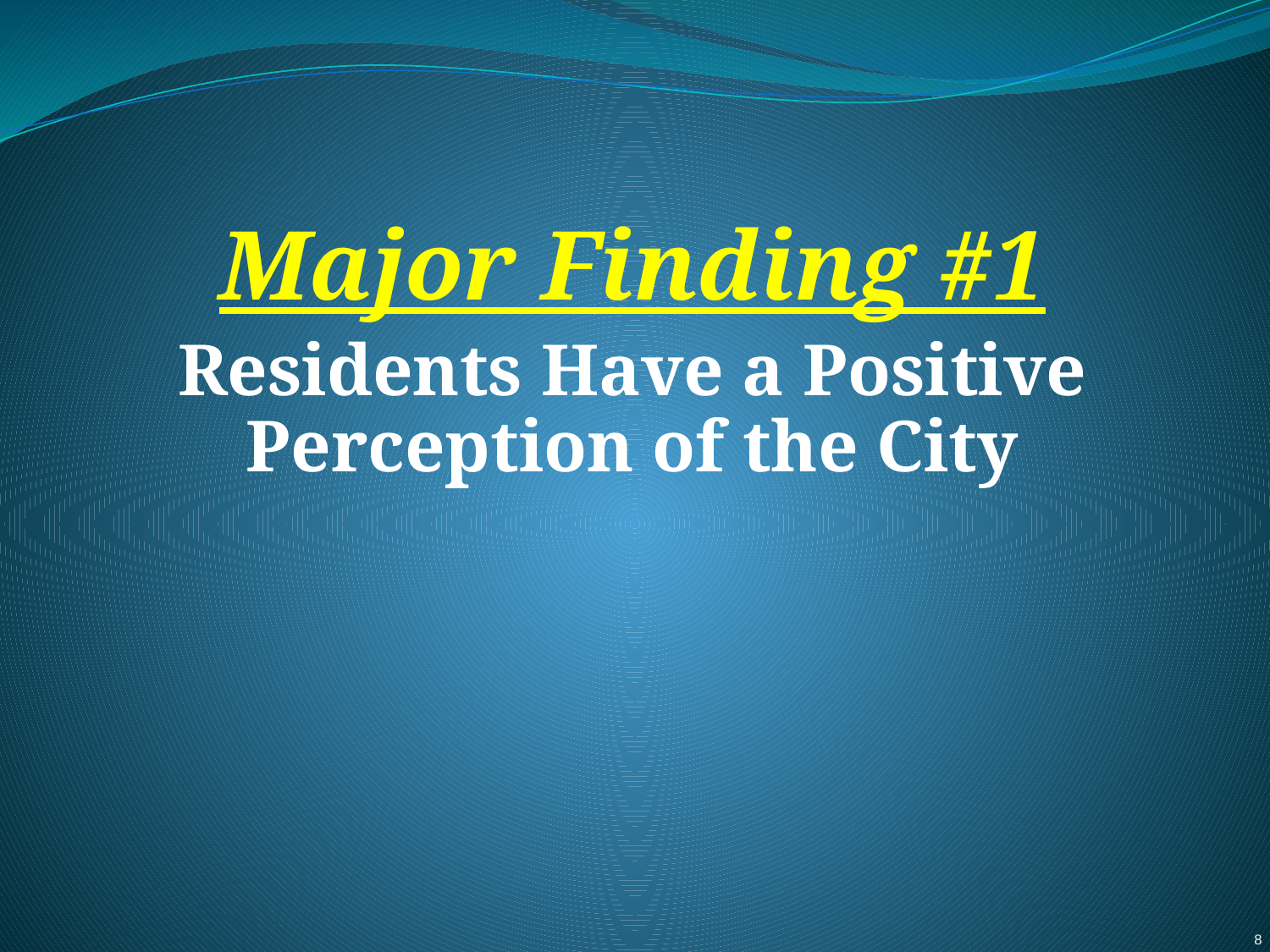

Major Finding #1
Residents Have a Positive Perception of the City
8